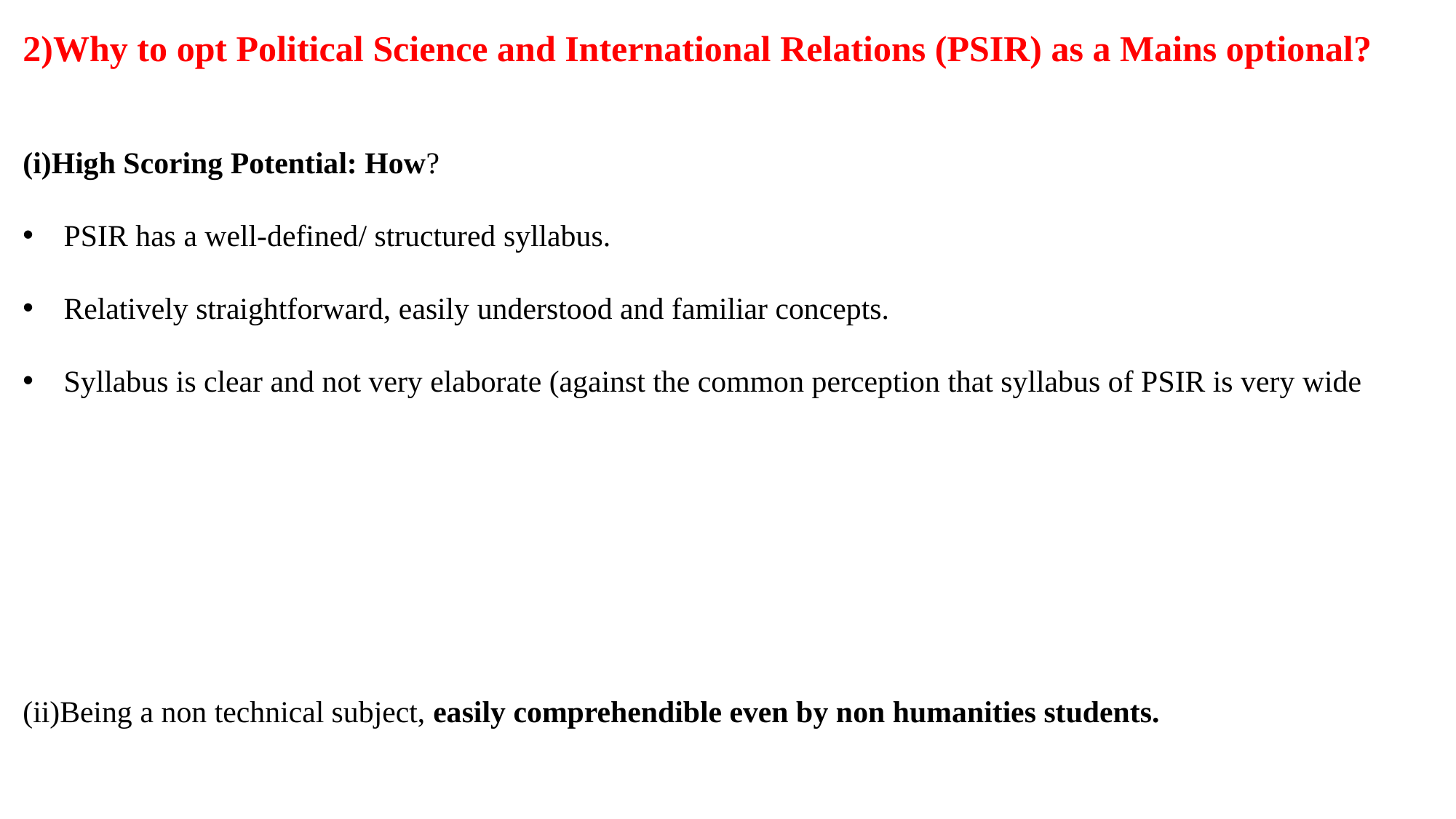

2)Why to opt Political Science and International Relations (PSIR) as a Mains optional?

(i)High Scoring Potential: How?

PSIR has a well-defined/ structured syllabus.

Relatively straightforward, easily understood and familiar concepts.

Syllabus is clear and not very elaborate (against the common perception that syllabus of PSIR is very wide

(ii)Being a non technical subject, easily comprehendible even by non humanities students.